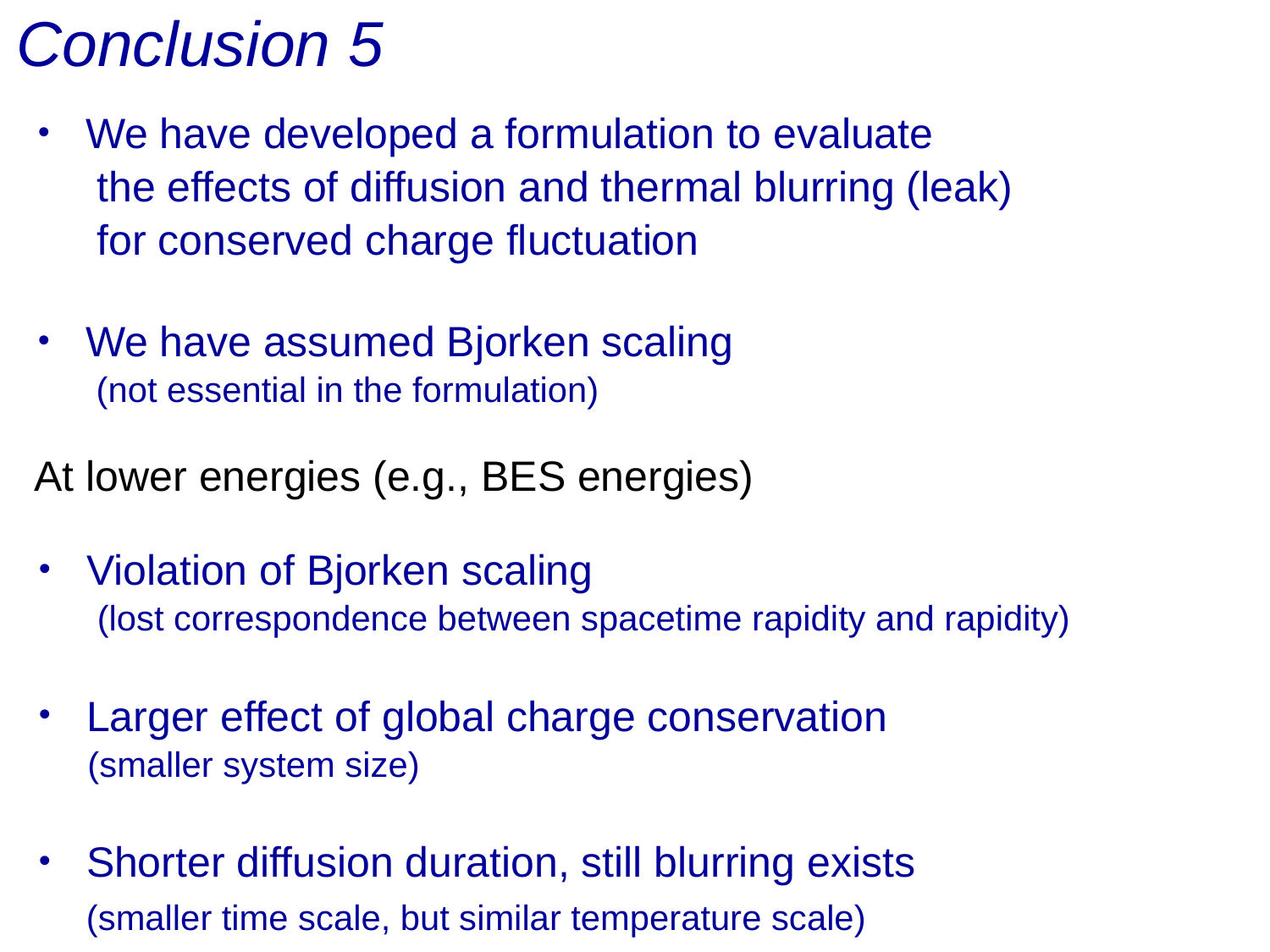

# Conclusion 5
We have developed a formulation to evaluate
     the effects of diffusion and thermal blurring (leak)
     for conserved charge fluctuation
We have assumed Bjorken scaling
      (not essential in the formulation)
At lower energies (e.g., BES energies)
Violation of Bjorken scaling
      (lost correspondence between spacetime rapidity and rapidity)
Larger effect of global charge conservation
     (smaller system size)
Shorter diffusion duration, still blurring exists
    (smaller time scale, but similar temperature scale)